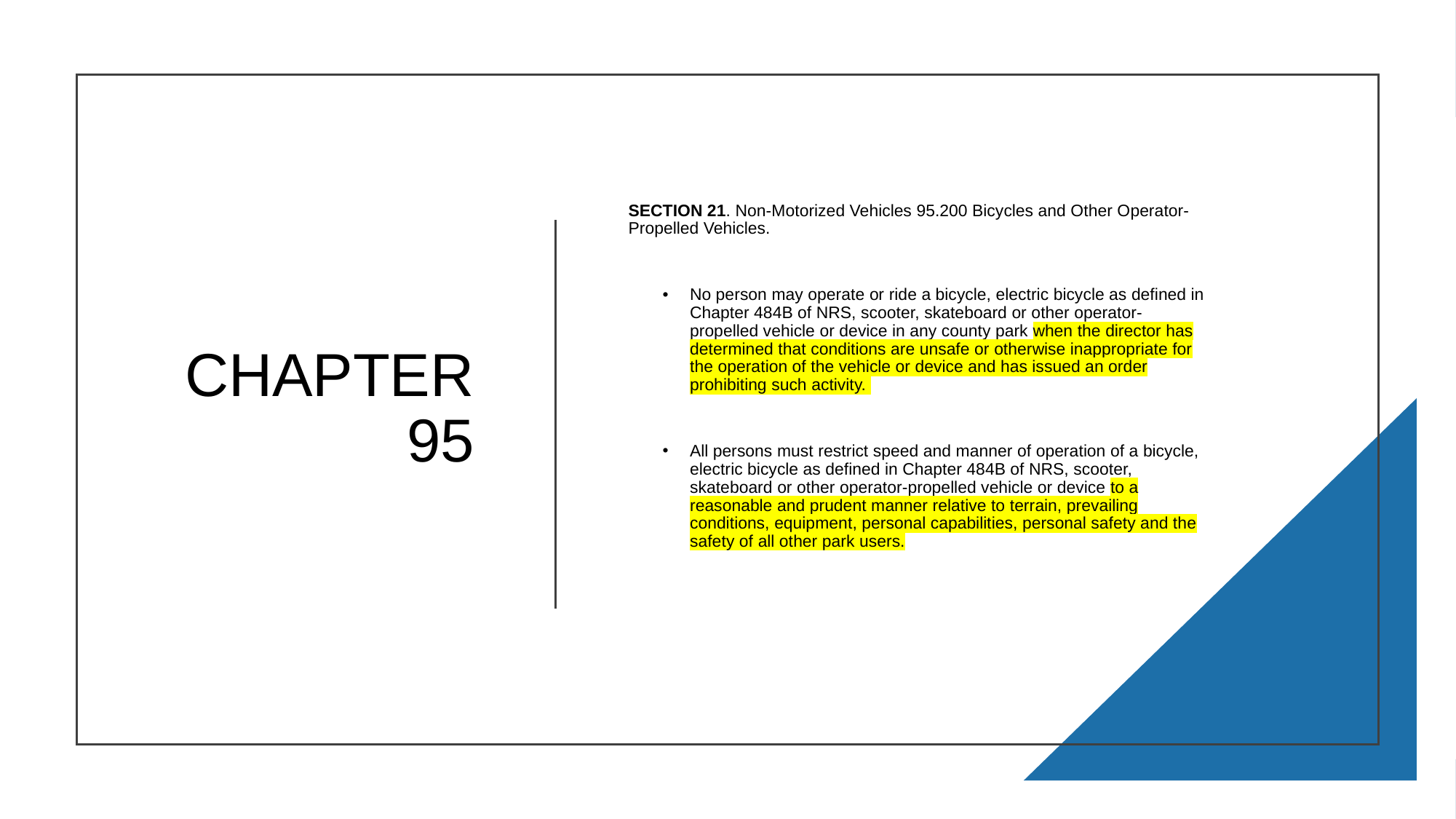

# CHAPTER 95
SECTION 21. Non-Motorized Vehicles 95.200 Bicycles and Other Operator-Propelled Vehicles.

No person may operate or ride a bicycle, electric bicycle as defined in Chapter 484B of NRS, scooter, skateboard or other operator-propelled vehicle or device in any county park when the director has determined that conditions are unsafe or otherwise inappropriate for the operation of the vehicle or device and has issued an order prohibiting such activity.

All persons must restrict speed and manner of operation of a bicycle, electric bicycle as defined in Chapter 484B of NRS, scooter, skateboard or other operator-propelled vehicle or device to a reasonable and prudent manner relative to terrain, prevailing conditions, equipment, personal capabilities, personal safety and the safety of all other park users.